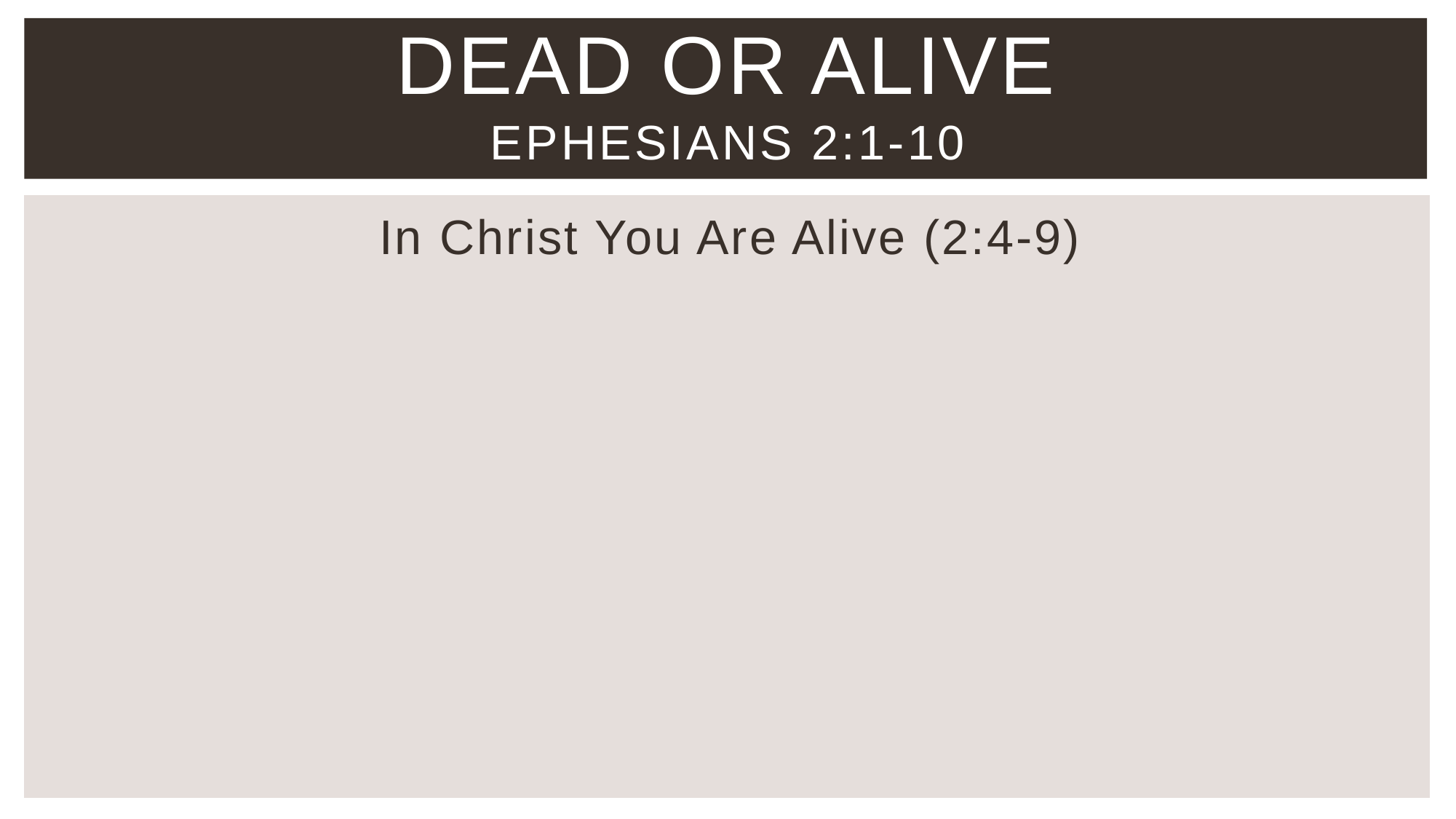

# Dead or Alive Ephesians 2:1-10
In Christ You Are Alive (2:4-9)